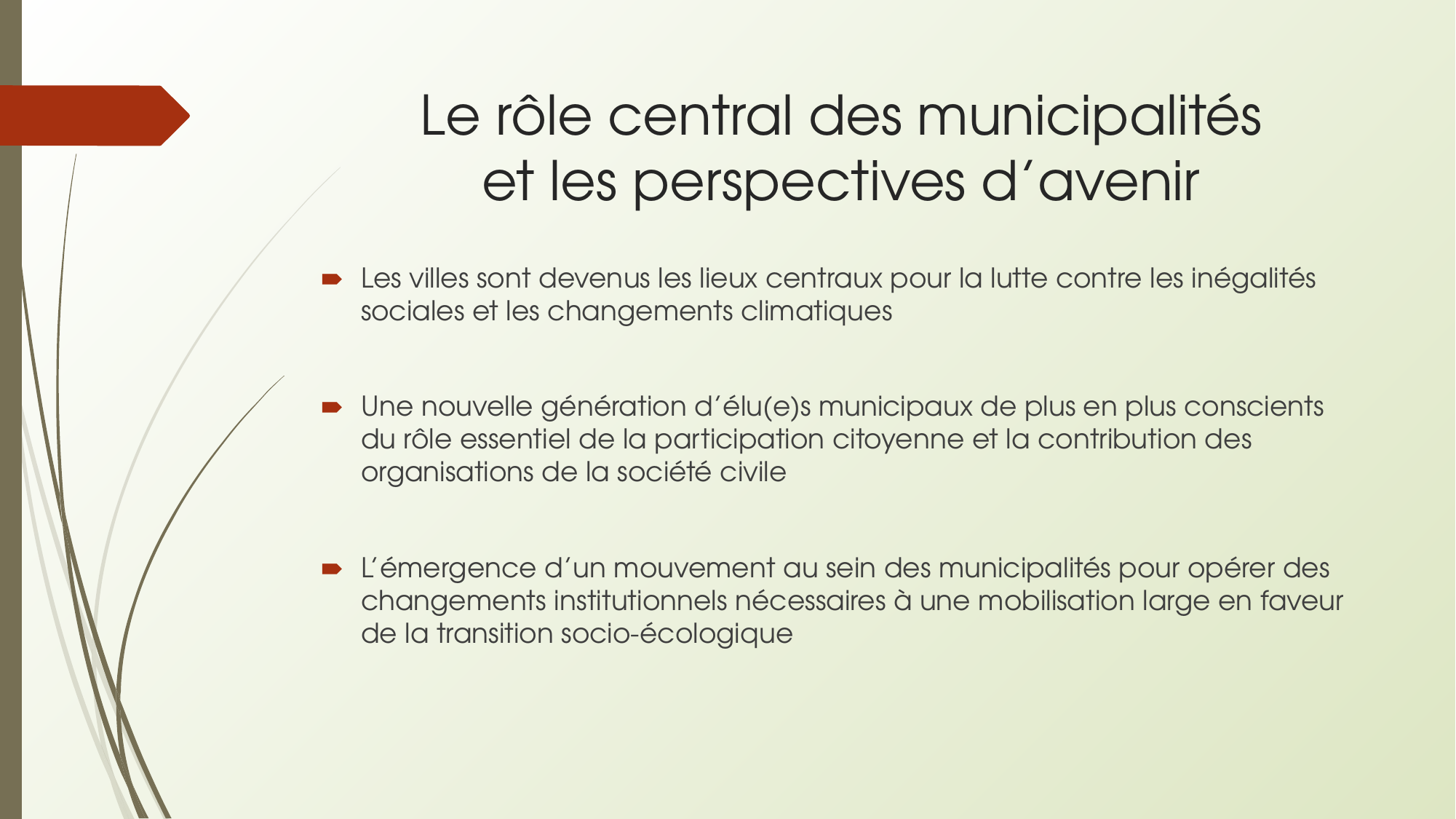

# Le rôle central des municipalités et les perspectives d’avenir
Les villes sont devenus les lieux centraux pour la lutte contre les inégalités sociales et les changements climatiques

Une nouvelle génération d’élu(e)s municipaux de plus en plus conscients du rôle essentiel de la participation citoyenne et la contribution des organisations de la société civile

L’émergence d’un mouvement au sein des municipalités pour opérer des changements institutionnels nécessaires à une mobilisation large en faveur de la transition socio-écologique